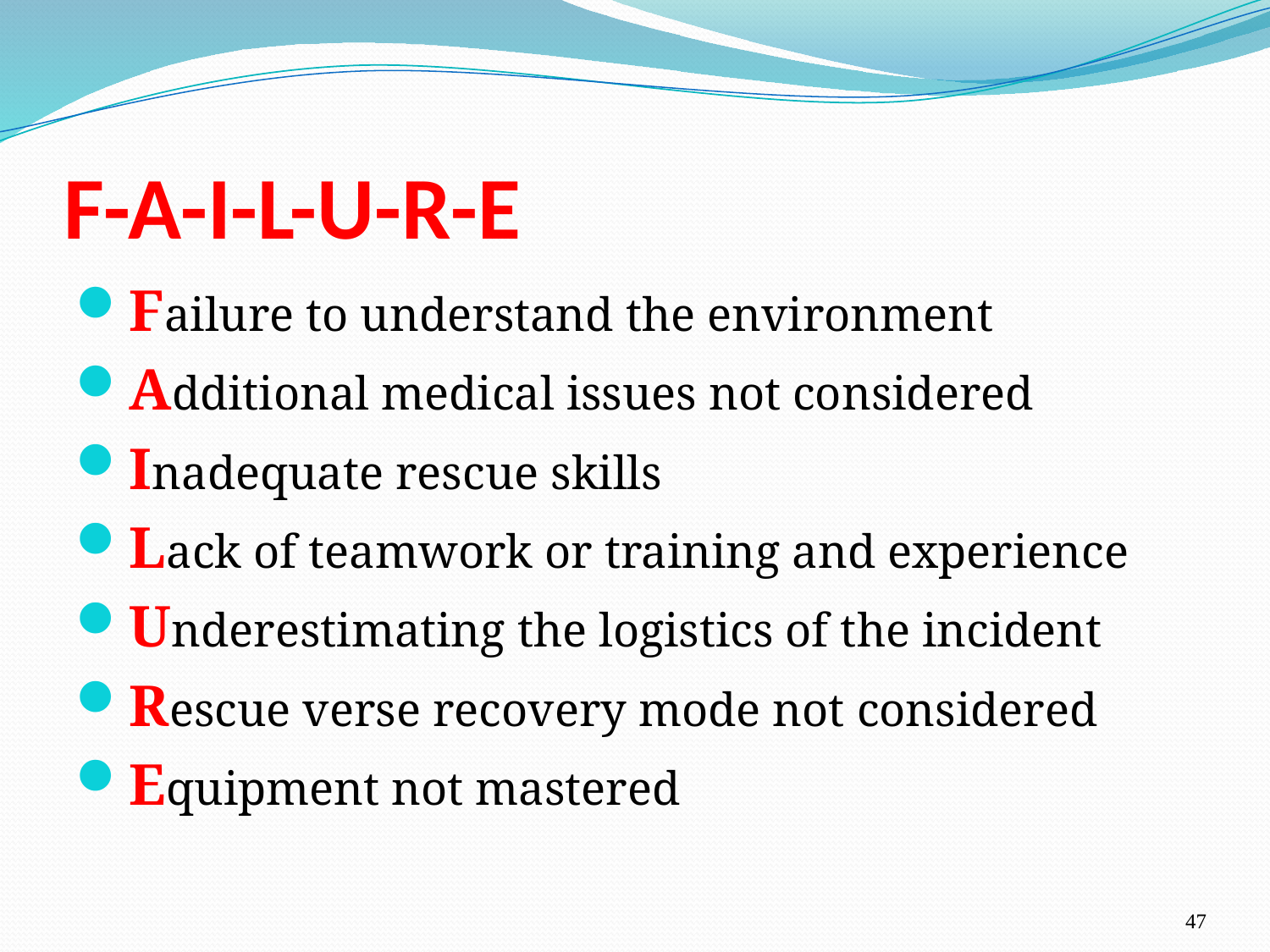

# F-A-I-L-U-R-E
Failure to understand the environment
Additional medical issues not considered
Inadequate rescue skills
Lack of teamwork or training and experience
Underestimating the logistics of the incident
Rescue verse recovery mode not considered
Equipment not mastered
47